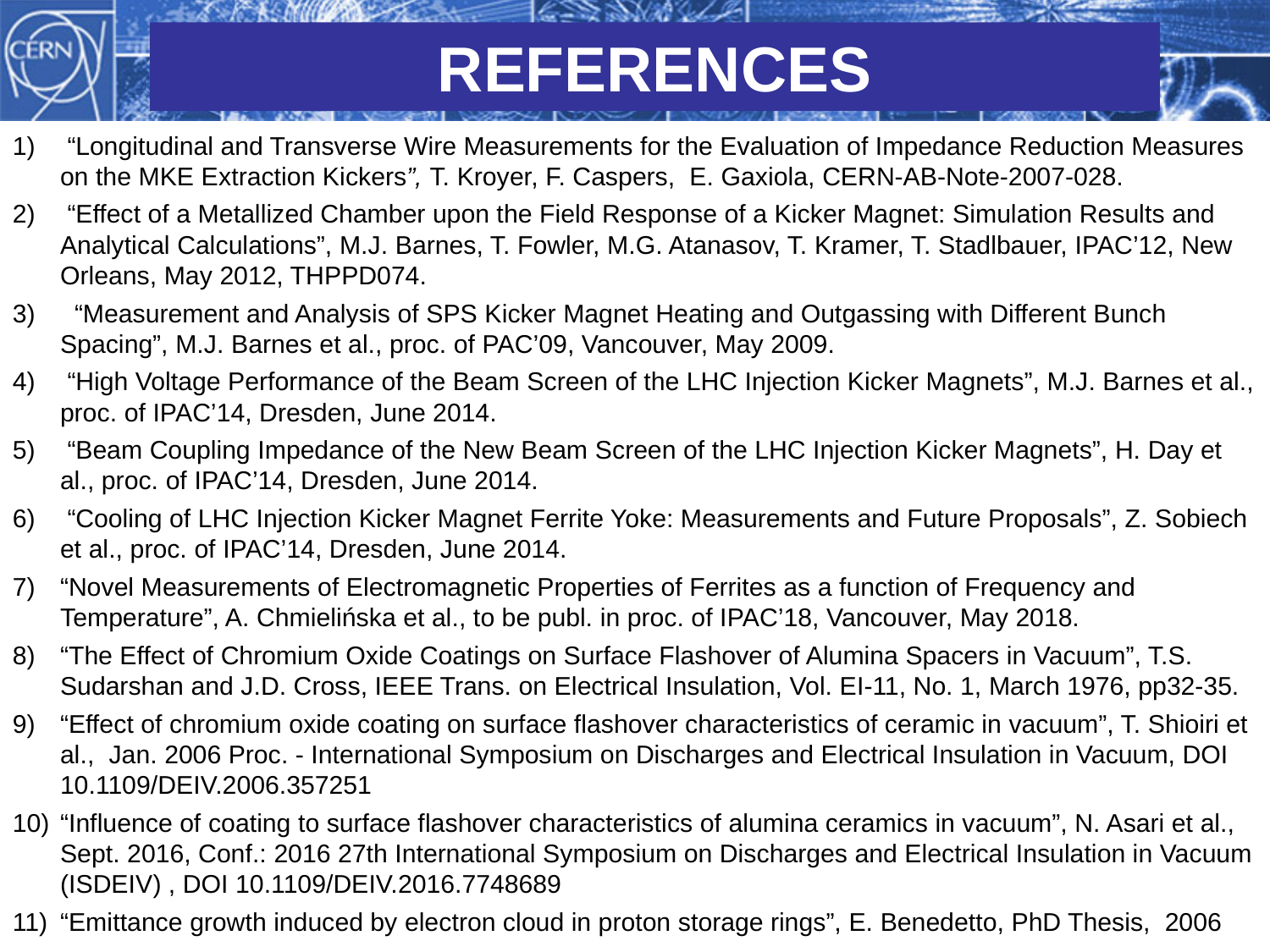

# References
 “Longitudinal and Transverse Wire Measurements for the Evaluation of Impedance Reduction Measures on the MKE Extraction Kickers”, T. Kroyer, F. Caspers,  E. Gaxiola, CERN-AB-Note-2007-028.
 “Effect of a Metallized Chamber upon the Field Response of a Kicker Magnet: Simulation Results and Analytical Calculations”, M.J. Barnes, T. Fowler, M.G. Atanasov, T. Kramer, T. Stadlbauer, IPAC’12, New Orleans, May 2012, THPPD074.
  “Measurement and Analysis of SPS Kicker Magnet Heating and Outgassing with Different Bunch Spacing”, M.J. Barnes et al., proc. of PAC’09, Vancouver, May 2009.
 “High Voltage Performance of the Beam Screen of the LHC Injection Kicker Magnets”, M.J. Barnes et al., proc. of IPAC’14, Dresden, June 2014.
 “Beam Coupling Impedance of the New Beam Screen of the LHC Injection Kicker Magnets”, H. Day et al., proc. of IPAC’14, Dresden, June 2014.
 “Cooling of LHC Injection Kicker Magnet Ferrite Yoke: Measurements and Future Proposals”, Z. Sobiech et al., proc. of IPAC’14, Dresden, June 2014.
“Novel Measurements of Electromagnetic Properties of Ferrites as a function of Frequency and Temperature”, A. Chmielińska et al., to be publ. in proc. of IPAC’18, Vancouver, May 2018.
“The Effect of Chromium Oxide Coatings on Surface Flashover of Alumina Spacers in Vacuum”, T.S. Sudarshan and J.D. Cross, IEEE Trans. on Electrical Insulation, Vol. EI-11, No. 1, March 1976, pp32-35.
“Effect of chromium oxide coating on surface flashover characteristics of ceramic in vacuum”, T. Shioiri et al.,  Jan. 2006 Proc. - International Symposium on Discharges and Electrical Insulation in Vacuum, DOI 10.1109/DEIV.2006.357251
“Influence of coating to surface flashover characteristics of alumina ceramics in vacuum”, N. Asari et al., Sept. 2016, Conf.: 2016 27th International Symposium on Discharges and Electrical Insulation in Vacuum (ISDEIV) , DOI 10.1109/DEIV.2016.7748689
“Emittance growth induced by electron cloud in proton storage rings”, E. Benedetto, PhD Thesis,  2006